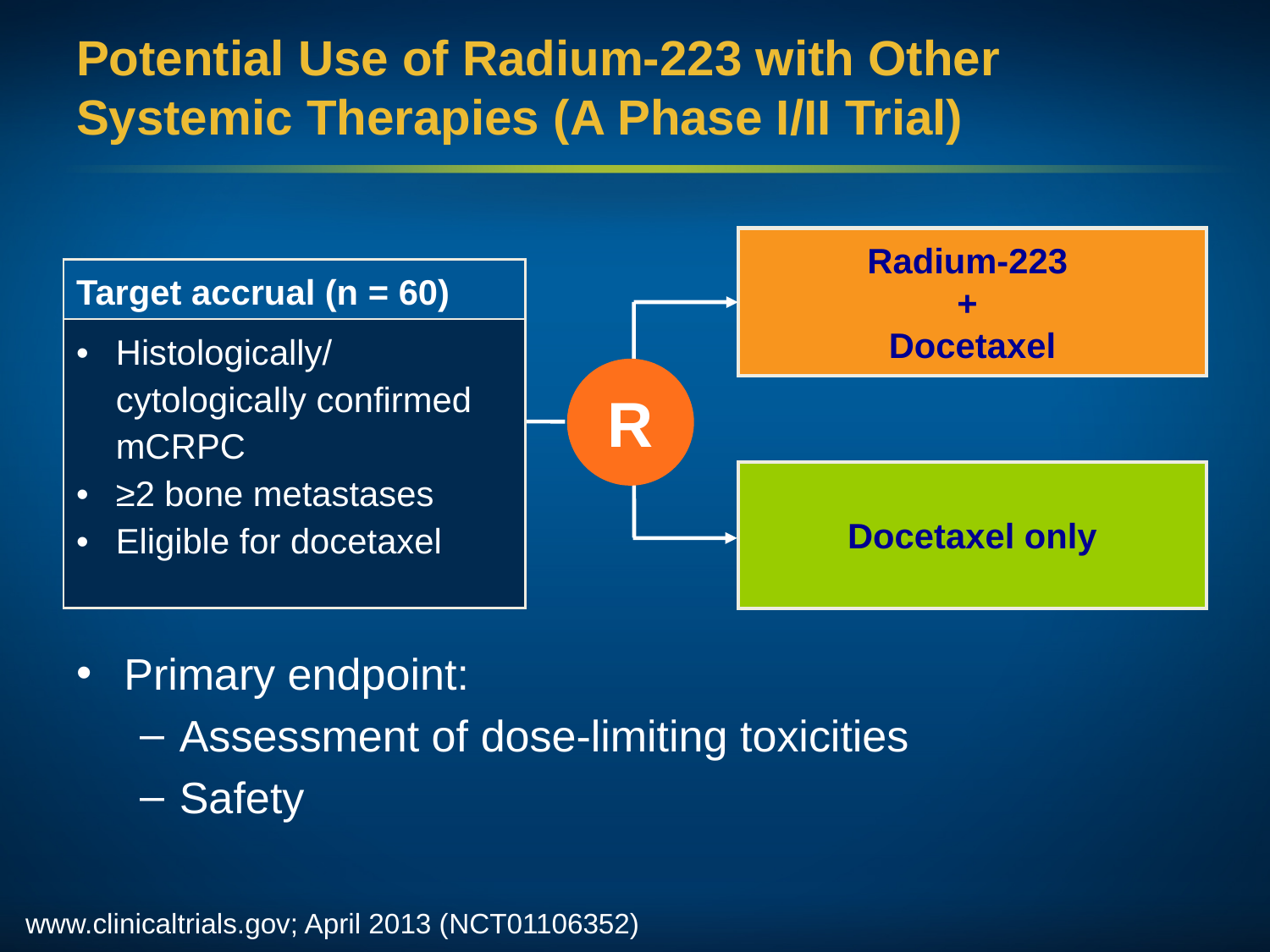

# Potential Use of Radium-223 with Other Systemic Therapies (A Phase I/II Trial)
Radium-223
+
Docetaxel
| Target accrual (n = 60) |
| --- |
| Histologically/cytologically confirmed mCRPC ≥2 bone metastases Eligible for docetaxel |

R

Docetaxel only
Primary endpoint:
Assessment of dose-limiting toxicities
Safety

www.clinicaltrials.gov; April 2013 (NCT01106352)